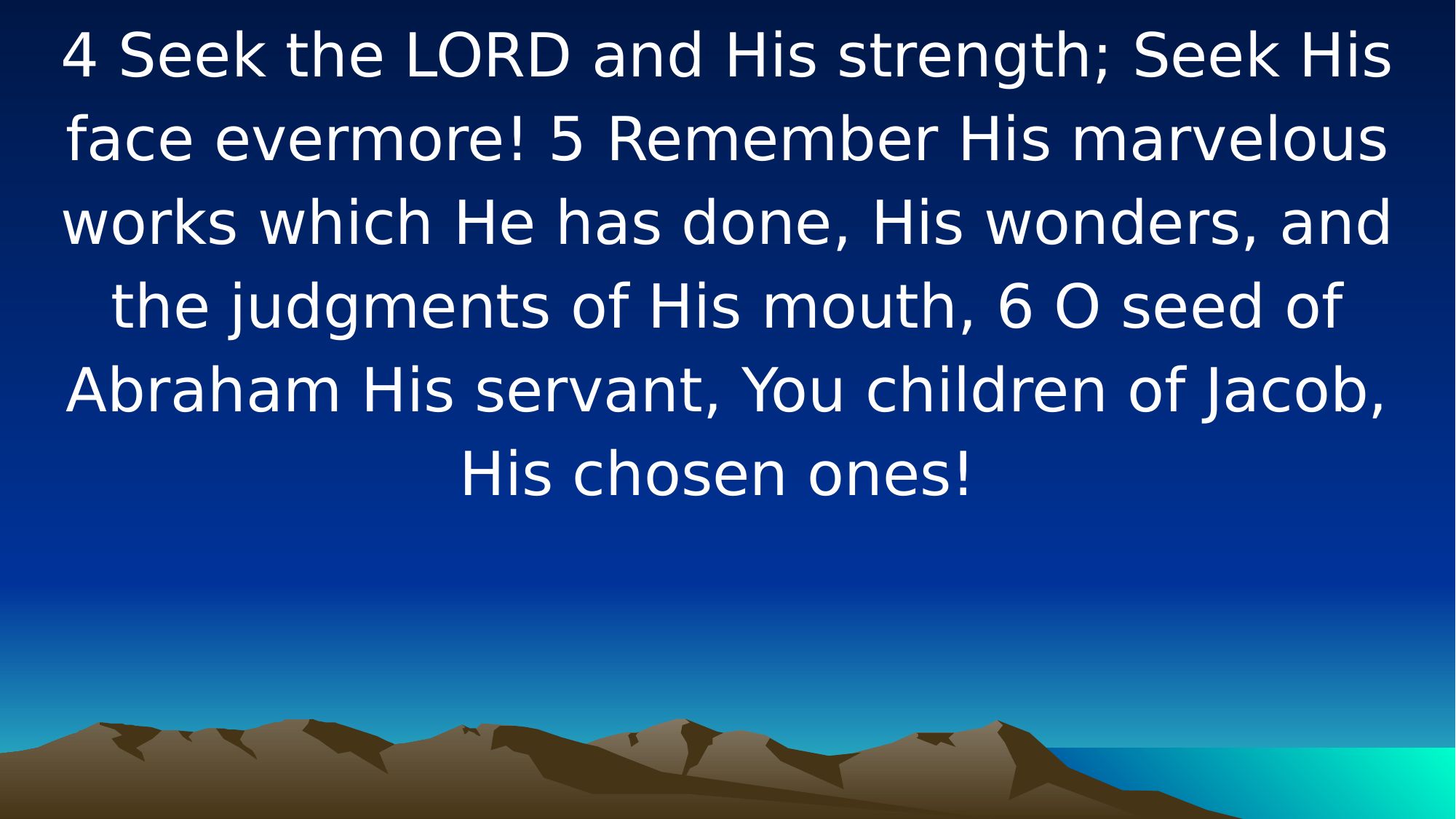

4 Seek the LORD and His strength; Seek His face evermore! 5 Remember His marvelous works which He has done, His wonders, and the judgments of His mouth, 6 O seed of Abraham His servant, You children of Jacob, His chosen ones!